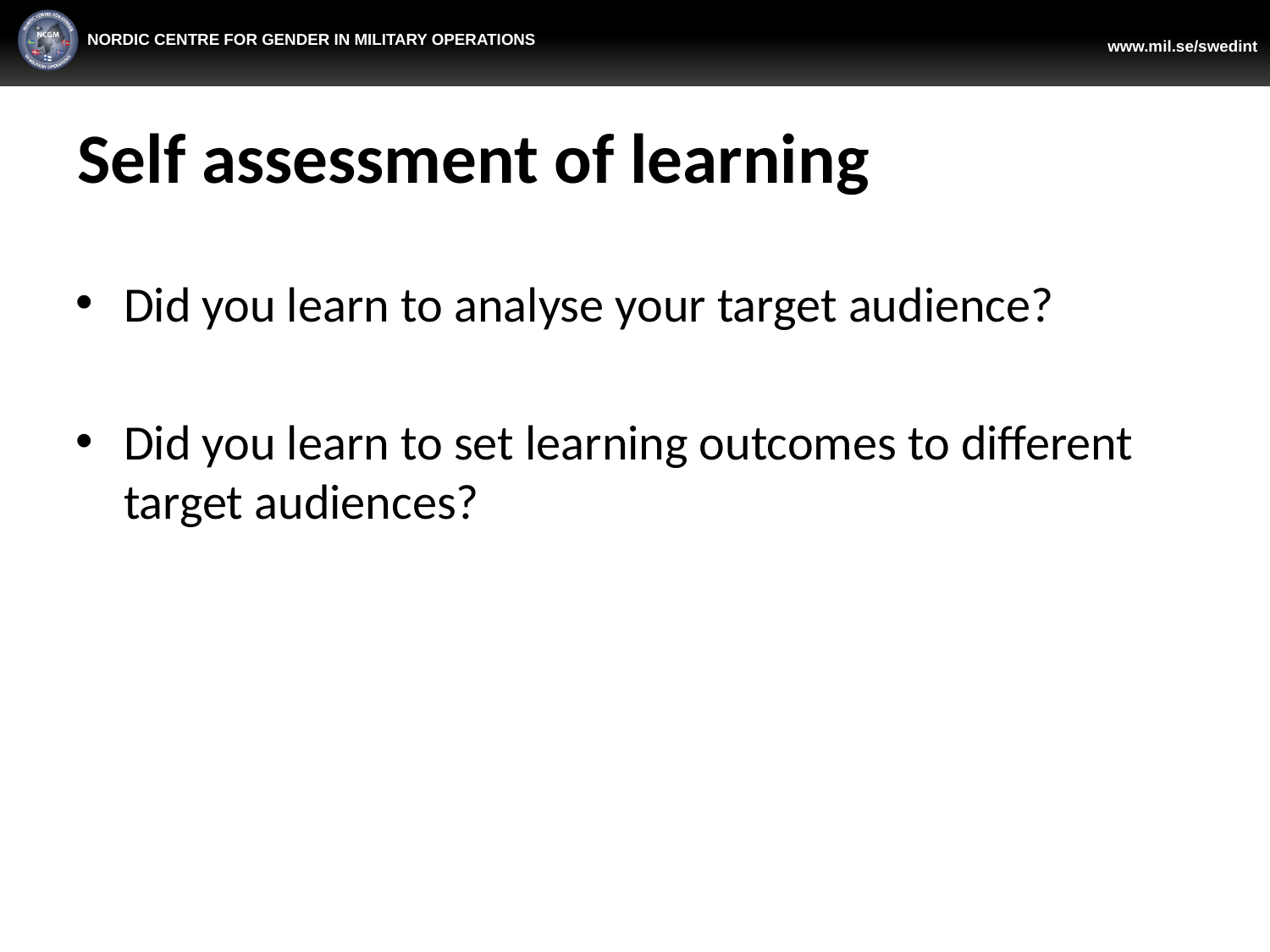

# Self assessment of learning
Did you learn to analyse your target audience?

Did you learn to set learning outcomes to different target audiences?